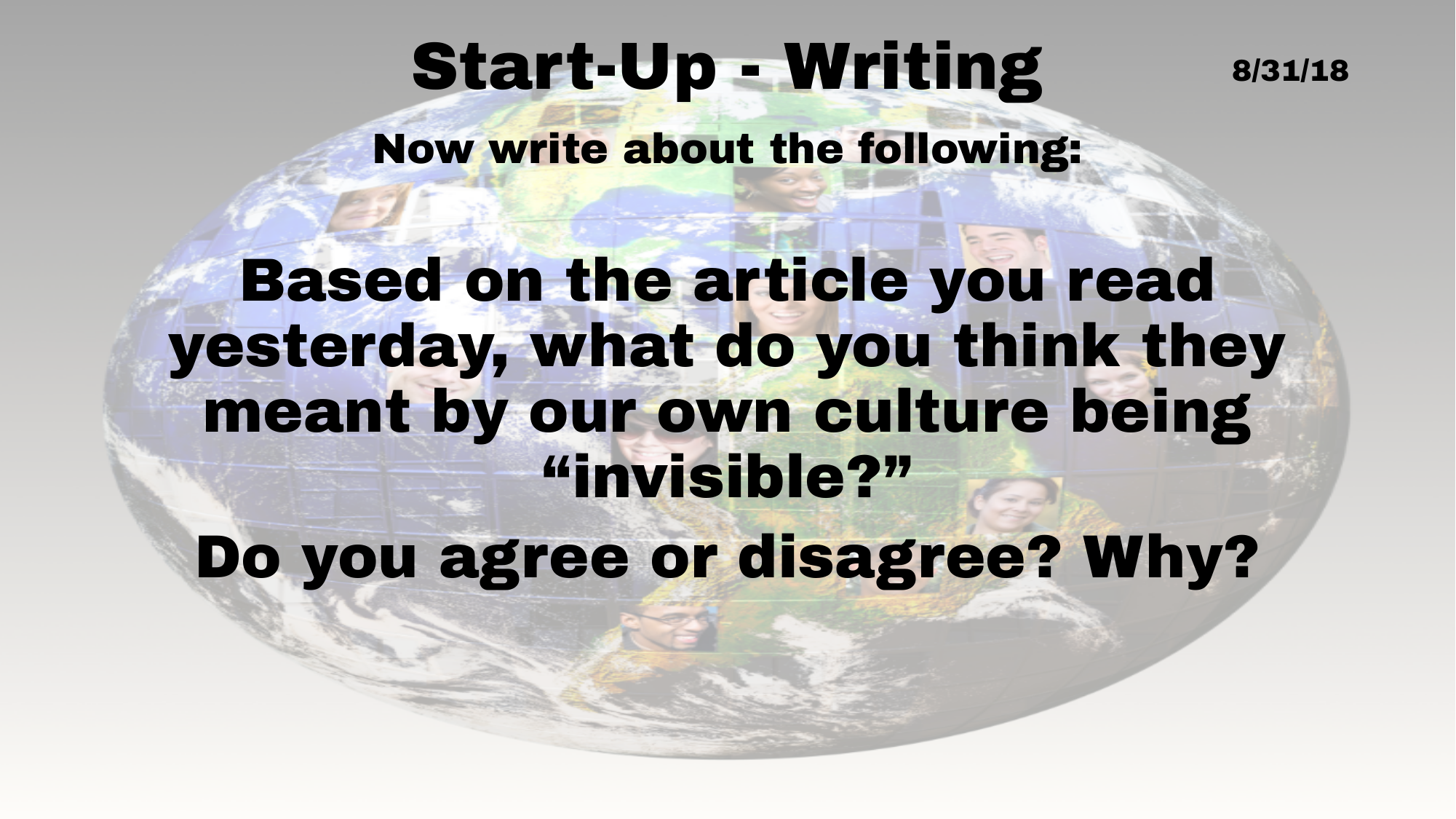

# Start-Up - Writing
8/31/18
Now write about the following:

Based on the article you read yesterday, what do you think they meant by our own culture being “invisible?”
Do you agree or disagree? Why?